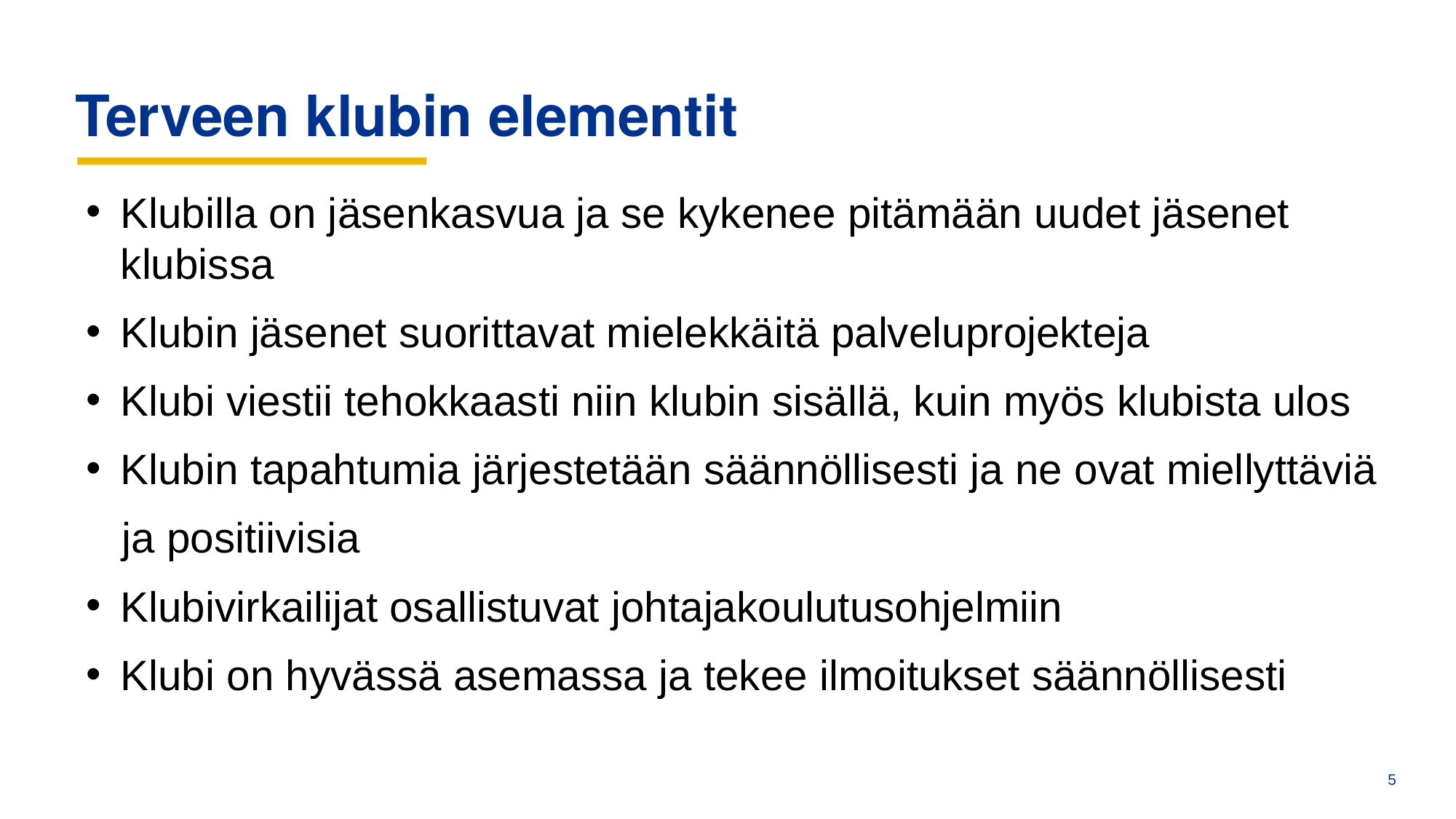

aa
Terveen klubin elementit

Klubilla on jäsenkasvua ja se kykenee pitämään uudet jäsenet klubissa
Klubin jäsenet suorittavat mielekkäitä palveluprojekteja
Klubi viestii tehokkaasti niin klubin sisällä, kuin myös klubista ulos
Klubin tapahtumia järjestetään säännöllisesti ja ne ovat miellyttäviä
   ja positiivisia
Klubivirkailijat osallistuvat johtajakoulutusohjelmiin
Klubi on hyvässä asemassa ja tekee ilmoitukset säännöllisesti

5